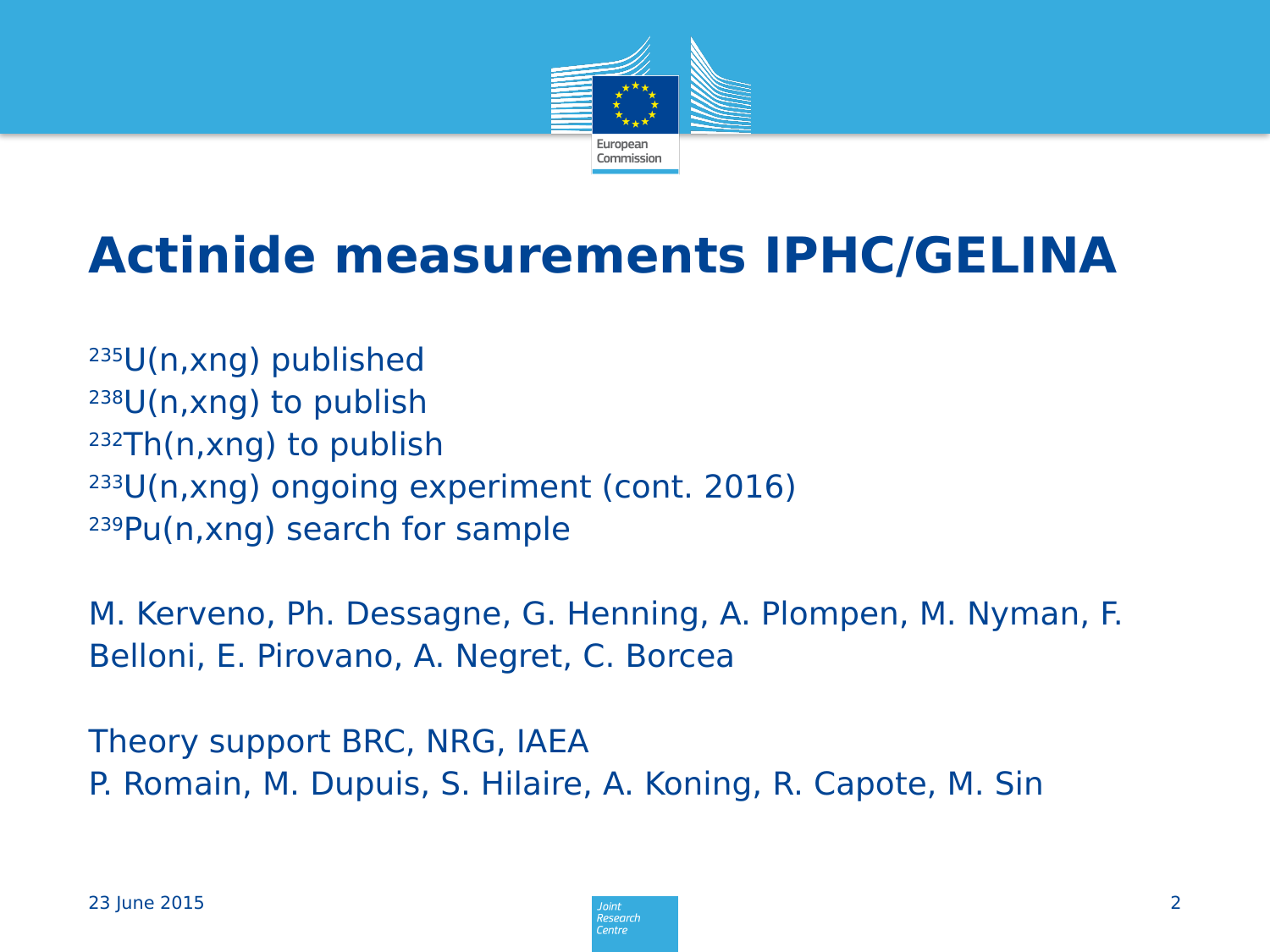

# Actinide measurements IPHC/GELINA
235U(n,xng) published
238U(n,xng) to publish
232Th(n,xng) to publish
233U(n,xng) ongoing experiment (cont. 2016)
239Pu(n,xng) search for sample

M. Kerveno, Ph. Dessagne, G. Henning, A. Plompen, M. Nyman, F. Belloni, E. Pirovano, A. Negret, C. Borcea

Theory support BRC, NRG, IAEA
P. Romain, M. Dupuis, S. Hilaire, A. Koning, R. Capote, M. Sin
23 June 2015
2